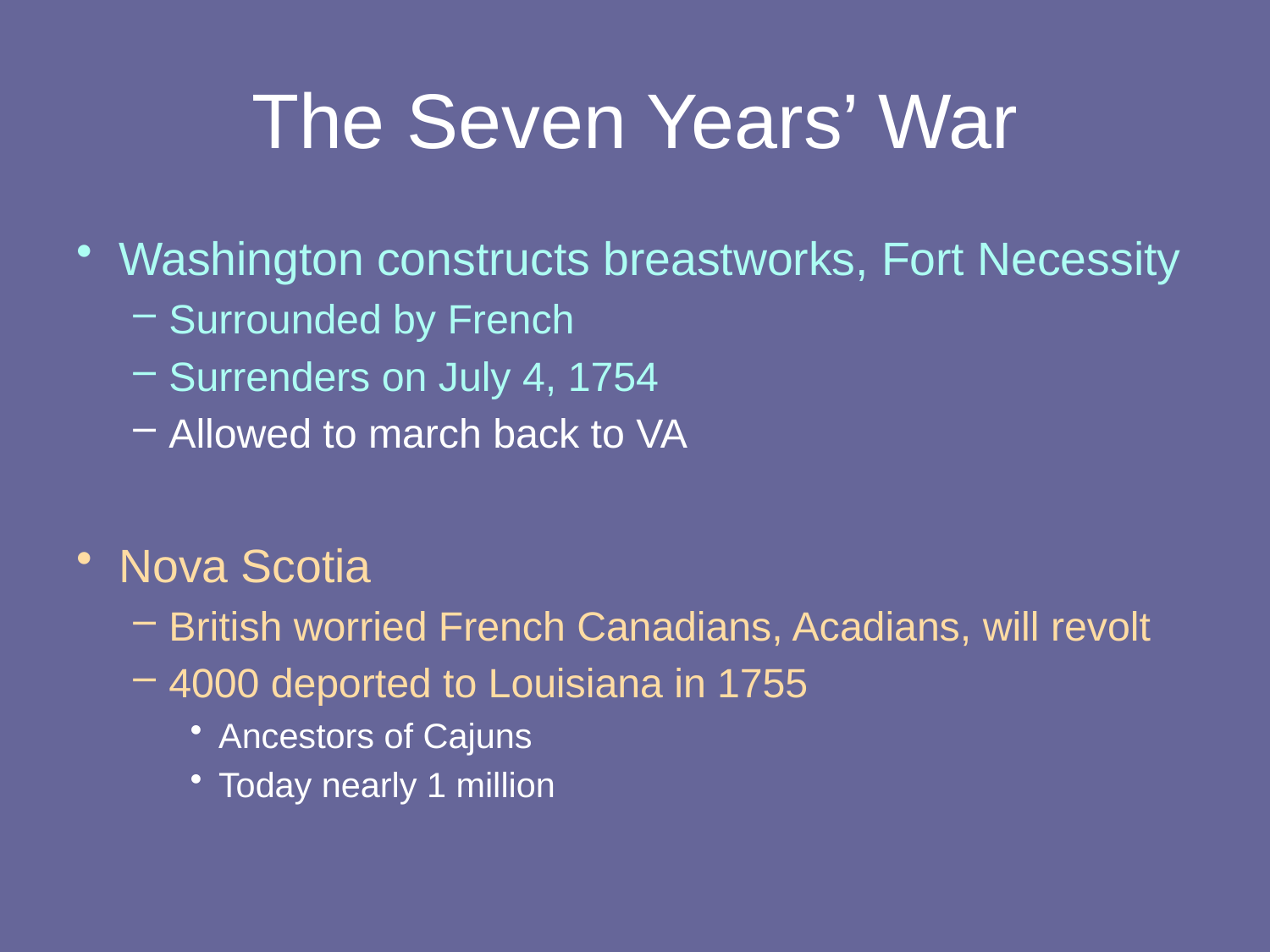

# The Seven Years’ War
Washington constructs breastworks, Fort Necessity
Surrounded by French
Surrenders on July 4, 1754
Allowed to march back to VA

Nova Scotia
British worried French Canadians, Acadians, will revolt
4000 deported to Louisiana in 1755
Ancestors of Cajuns
Today nearly 1 million